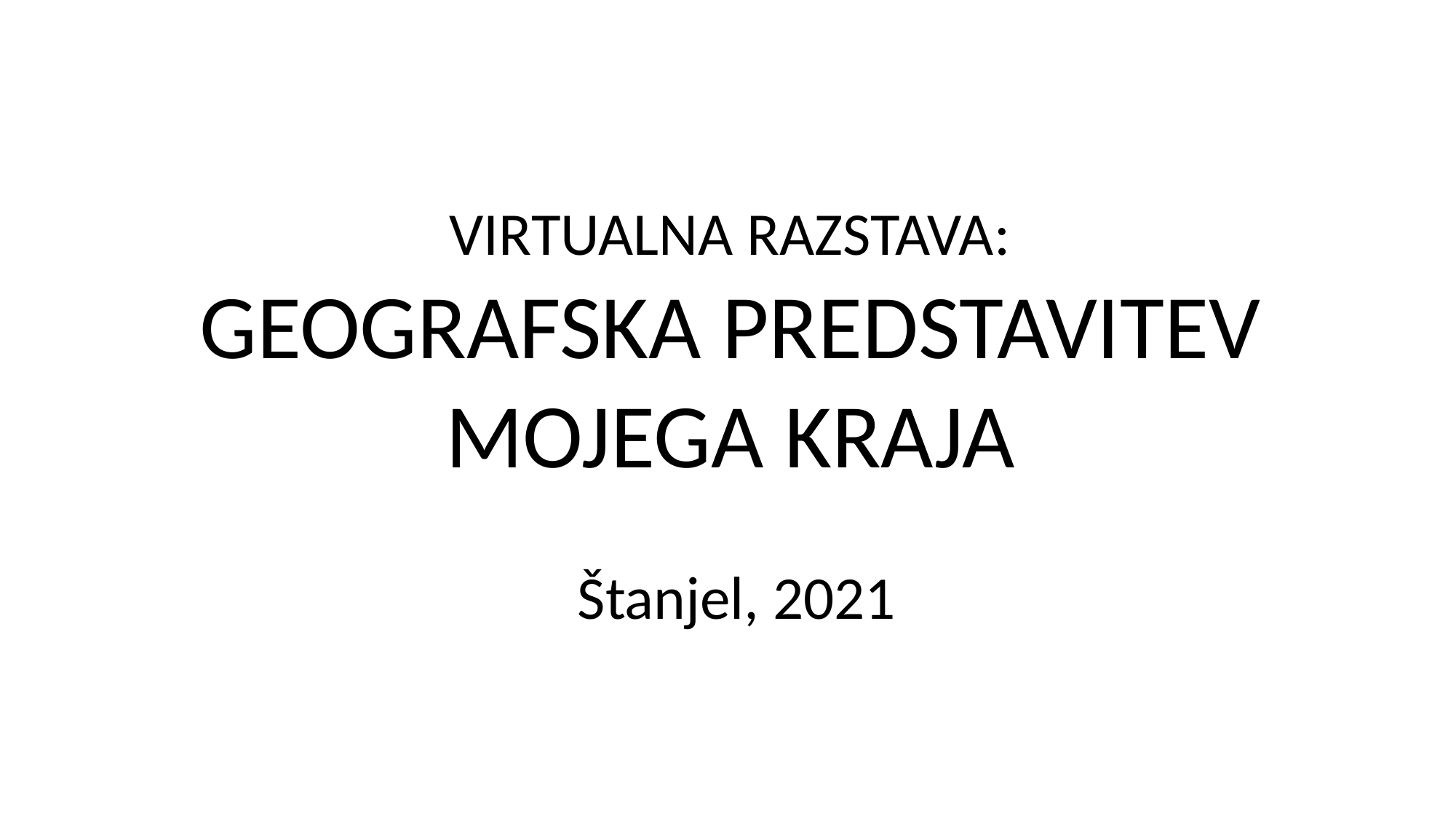

# VIRTUALNA RAZSTAVA: GEOGRAFSKA PREDSTAVITEV MOJEGA KRAJA Štanjel, 2021